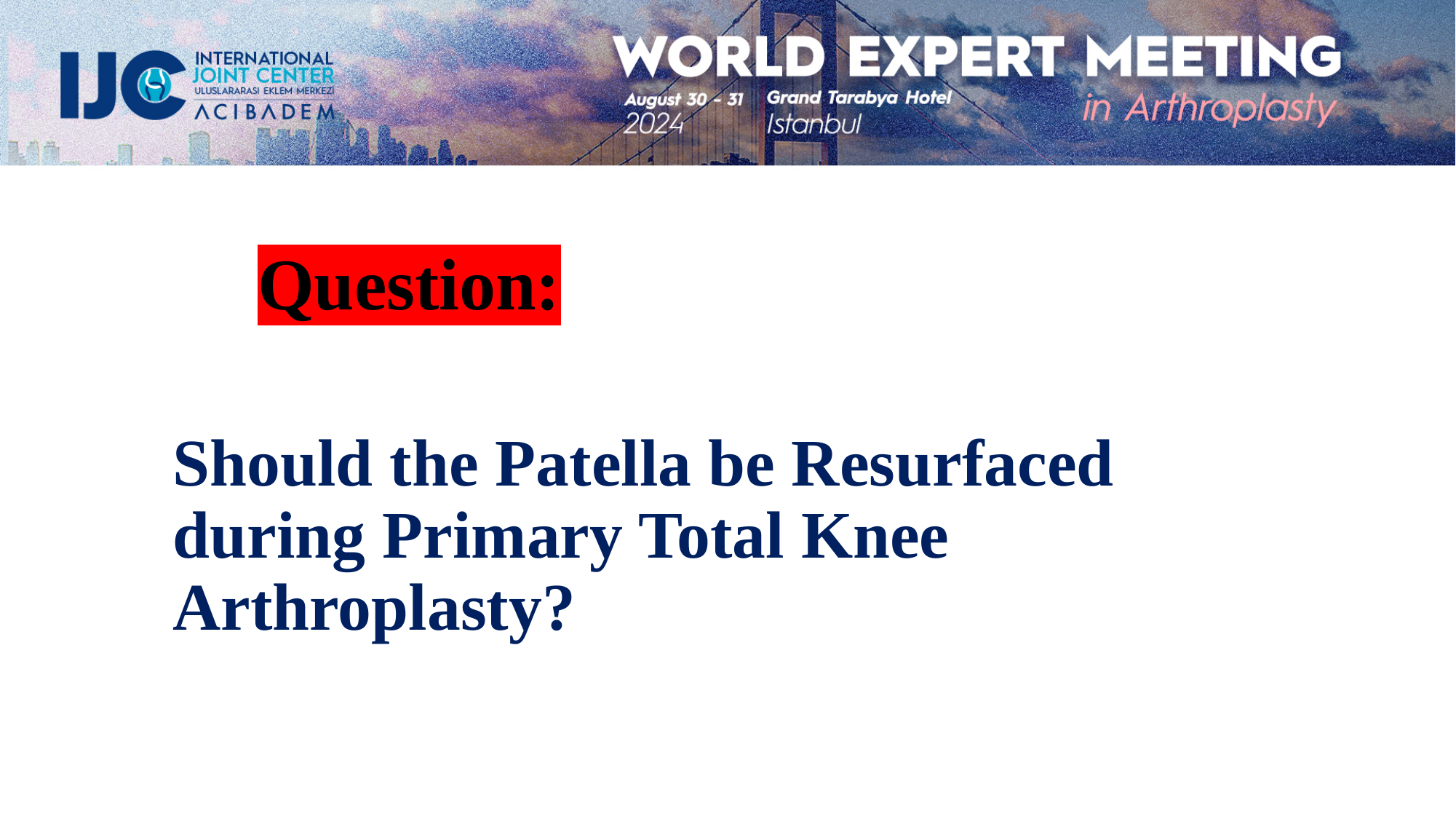

Question:

Should the Patella be Resurfaced during Primary Total Knee Arthroplasty?